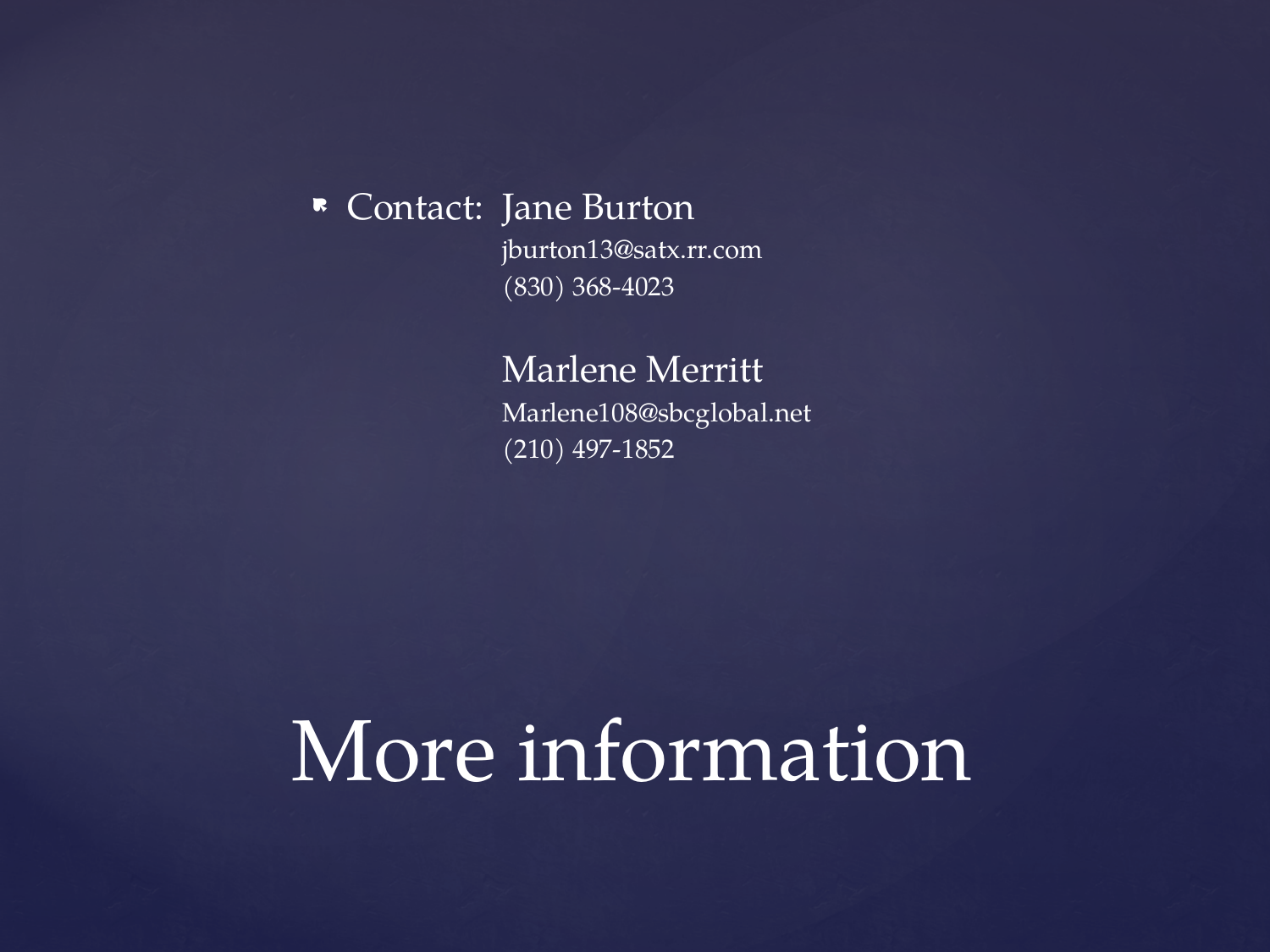

Contact:  Jane Burton
jburton13@satx.rr.com
(830) 368-4023

Marlene Merritt
Marlene108@sbcglobal.net
(210) 497-1852

# More information